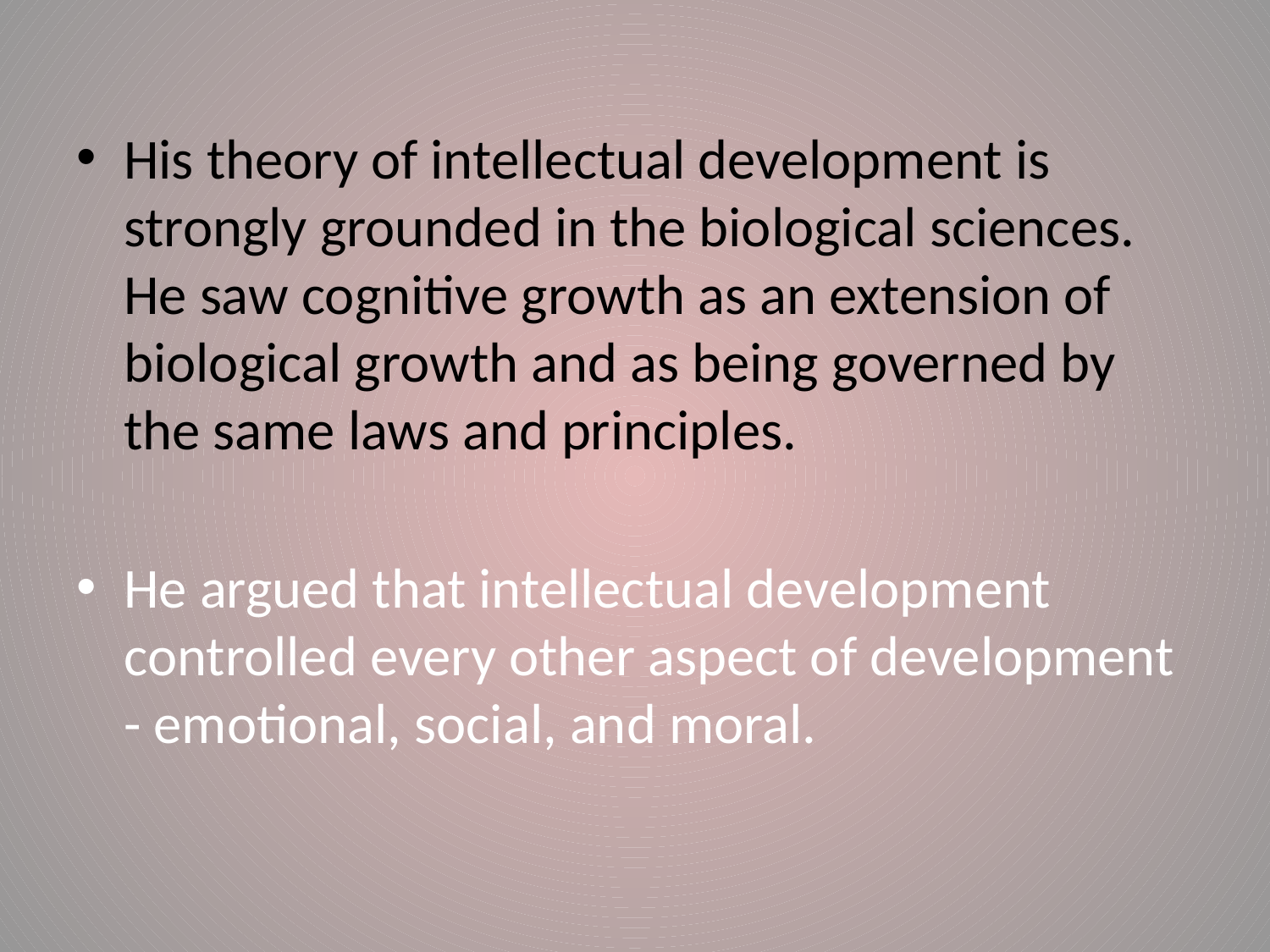

His theory of intellectual development is strongly grounded in the biological sciences. He saw cognitive growth as an extension of biological growth and as being governed by the same laws and principles.

He argued that intellectual development controlled every other aspect of development - emotional, social, and moral.